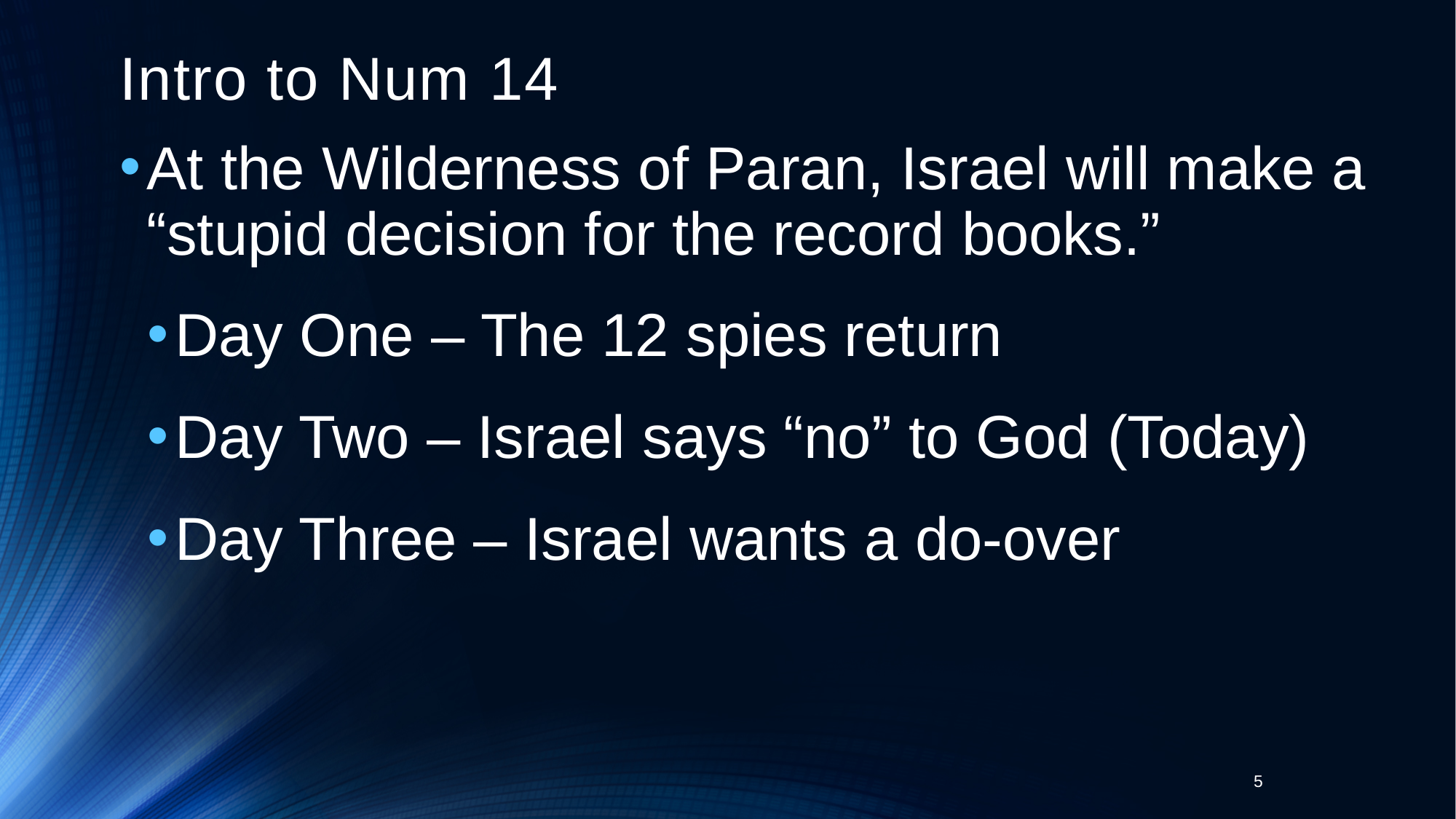

# Intro to Num 14
At the Wilderness of Paran, Israel will make a “stupid decision for the record books.”
Day One – The 12 spies return
Day Two – Israel says “no” to God (Today)
Day Three – Israel wants a do-over
5